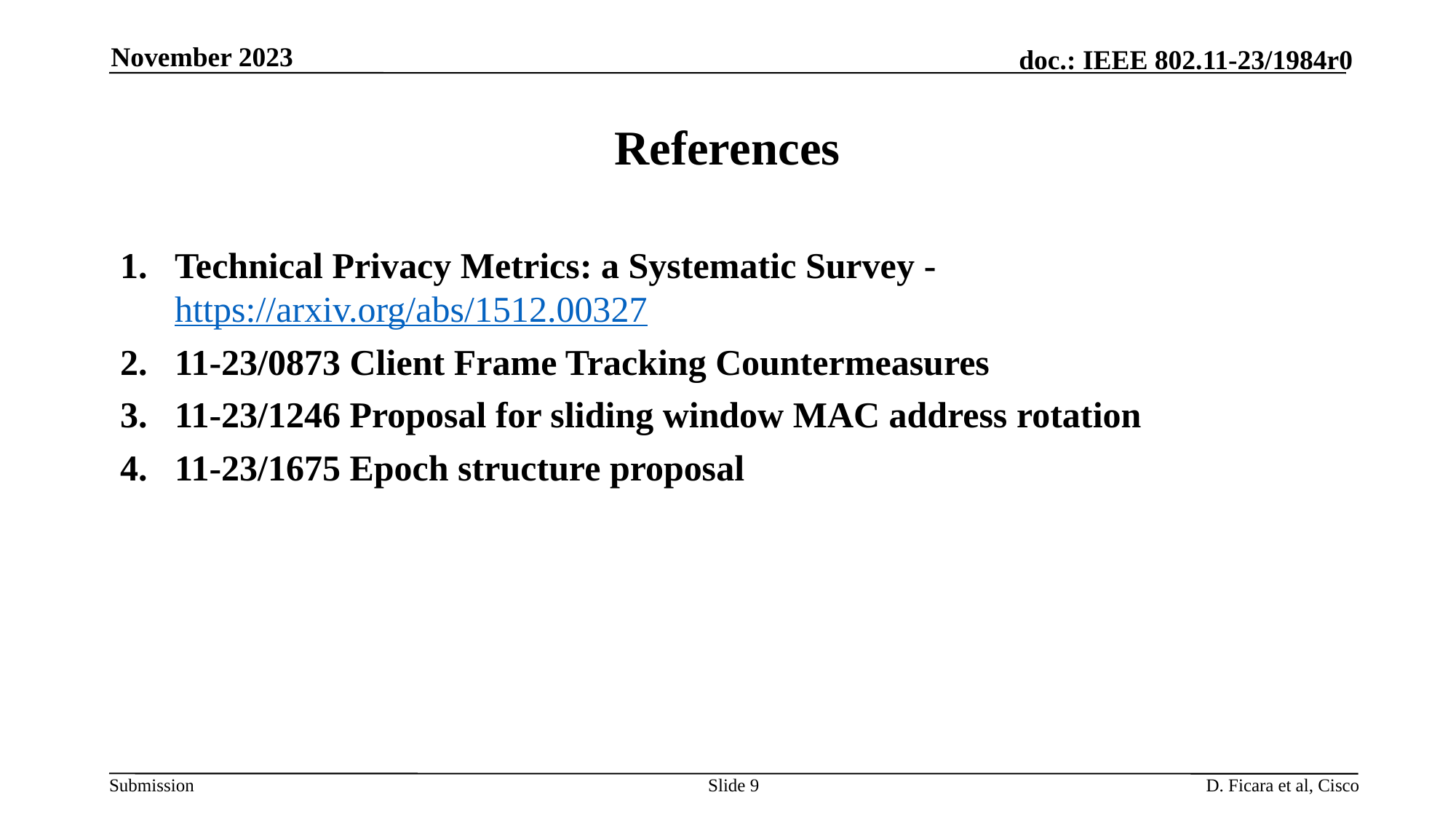

November 2023
# References
Technical Privacy Metrics: a Systematic Survey - https://arxiv.org/abs/1512.00327
11-23/0873 Client Frame Tracking Countermeasures
11-23/1246 Proposal for sliding window MAC address rotation
11-23/1675 Epoch structure proposal

Slide 9
D. Ficara et al, Cisco